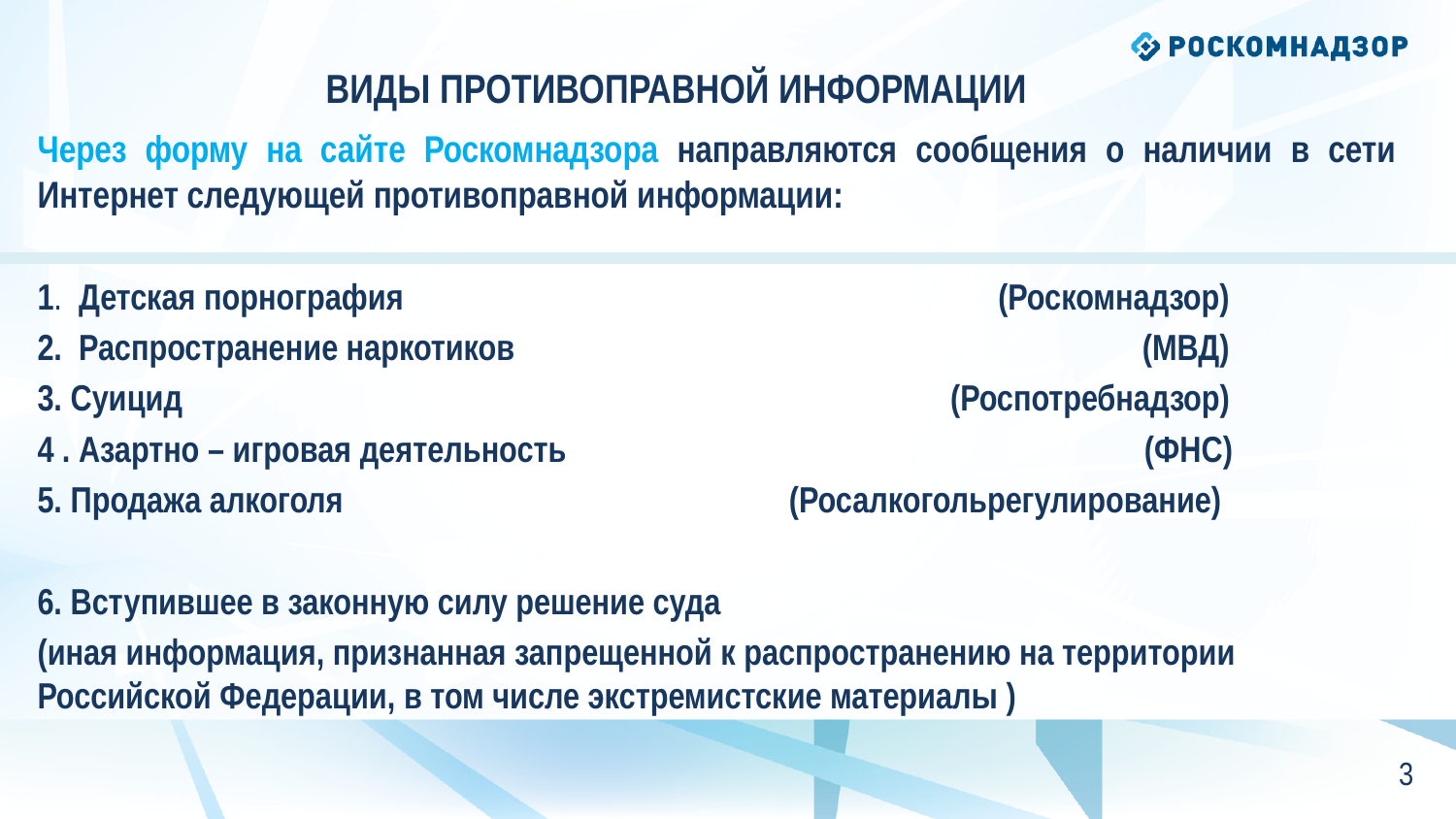

ВИДЫ ПРОТИВОПРАВНОЙ ИНФОРМАЦИИ
Через форму на сайте Роскомнадзора направляются сообщения о наличии в сети Интернет следующей противоправной информации:

1.  Детская порнография                                                                        (Роскомнадзор)
2.  Распространение наркотиков                                                                            (МВД)
3. Суицид                                                                                             (Роспотребнадзор)
4 . Азартно – игровая деятельность                                                                      (ФНС)
5. Продажа алкоголя                                                      (Росалкогольрегулирование)

6. Вступившее в законную силу решение суда
(иная информация, признанная запрещенной к распространению на территории Российской Федерации, в том числе экстремистские материалы )

3